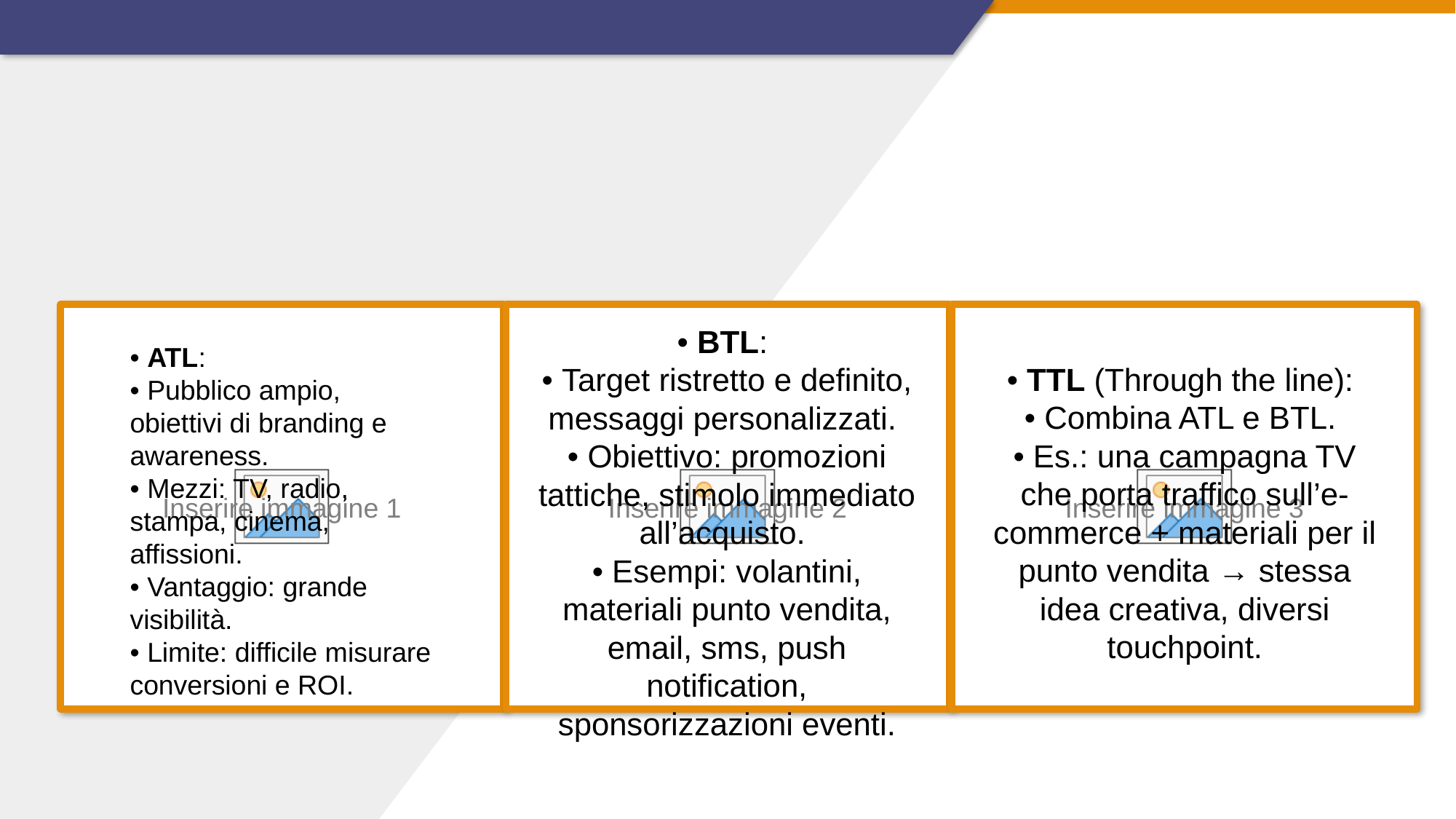

• TTL (Through the line):
• Combina ATL e BTL.
• Es.: una campagna TV che porta traffico sull’e-commerce + materiali per il punto vendita → stessa idea creativa, diversi touchpoint.
• BTL:
• Target ristretto e definito, messaggi personalizzati.
• Obiettivo: promozioni tattiche, stimolo immediato all’acquisto.
• Esempi: volantini, materiali punto vendita, email, sms, push notification, sponsorizzazioni eventi.
• ATL:
• Pubblico ampio, obiettivi di branding e awareness.
• Mezzi: TV, radio, stampa, cinema, affissioni.
• Vantaggio: grande visibilità.
• Limite: difficile misurare conversioni e ROI.